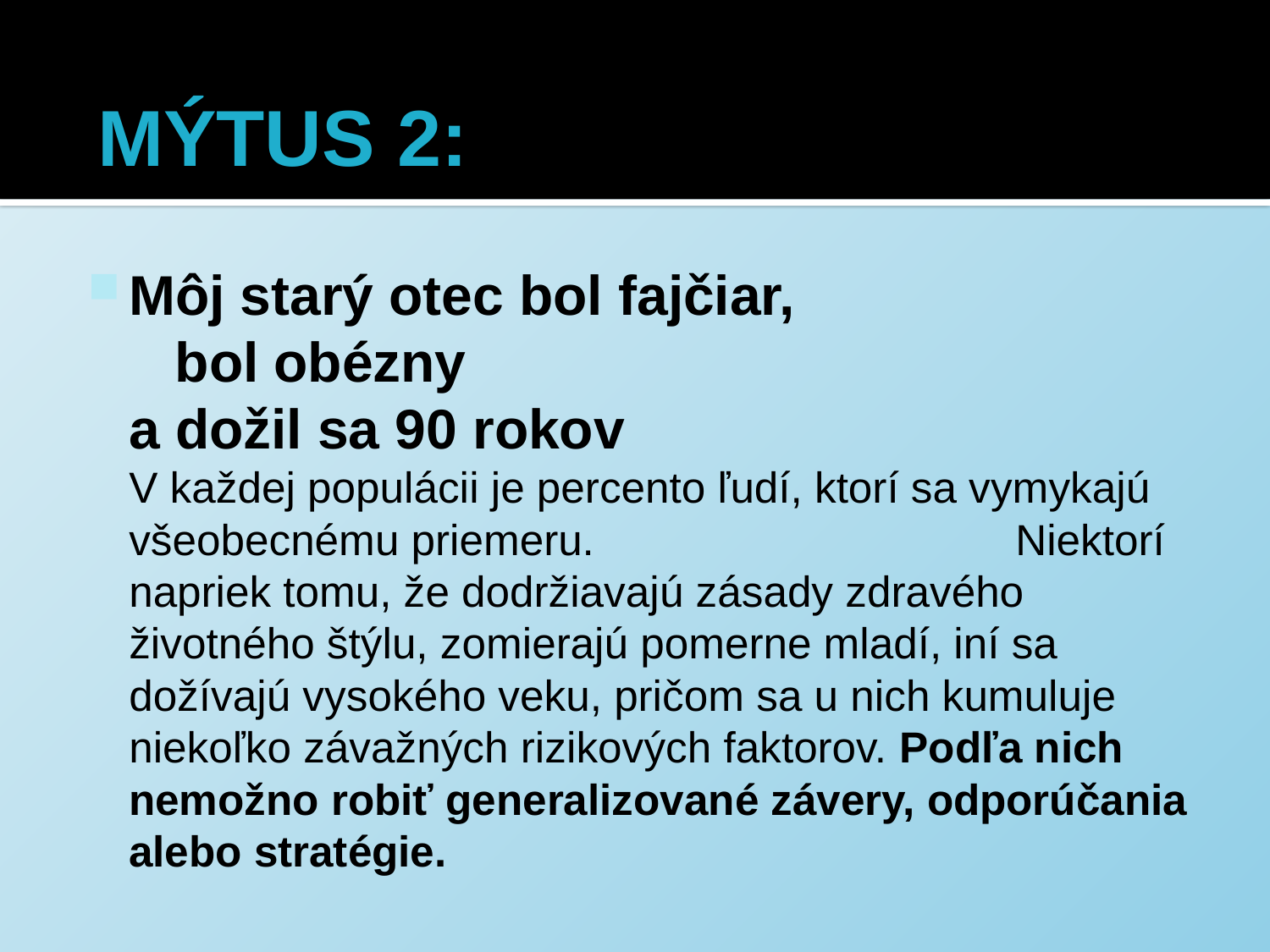

# MÝTUS 2:
Môj starý otec bol fajčiar,                             bol obézny                                                a dožil sa 90 rokov
V každej populácii je percento ľudí, ktorí sa vymykajú všeobecnému priemeru.                                   Niektorí napriek tomu, že dodržiavajú zásady zdravého životného štýlu, zomierajú pomerne mladí, iní sa dožívajú vysokého veku, pričom sa u nich kumuluje niekoľko závažných rizikových faktorov. Podľa nich nemožno robiť generalizované závery, odporúčania alebo stratégie.